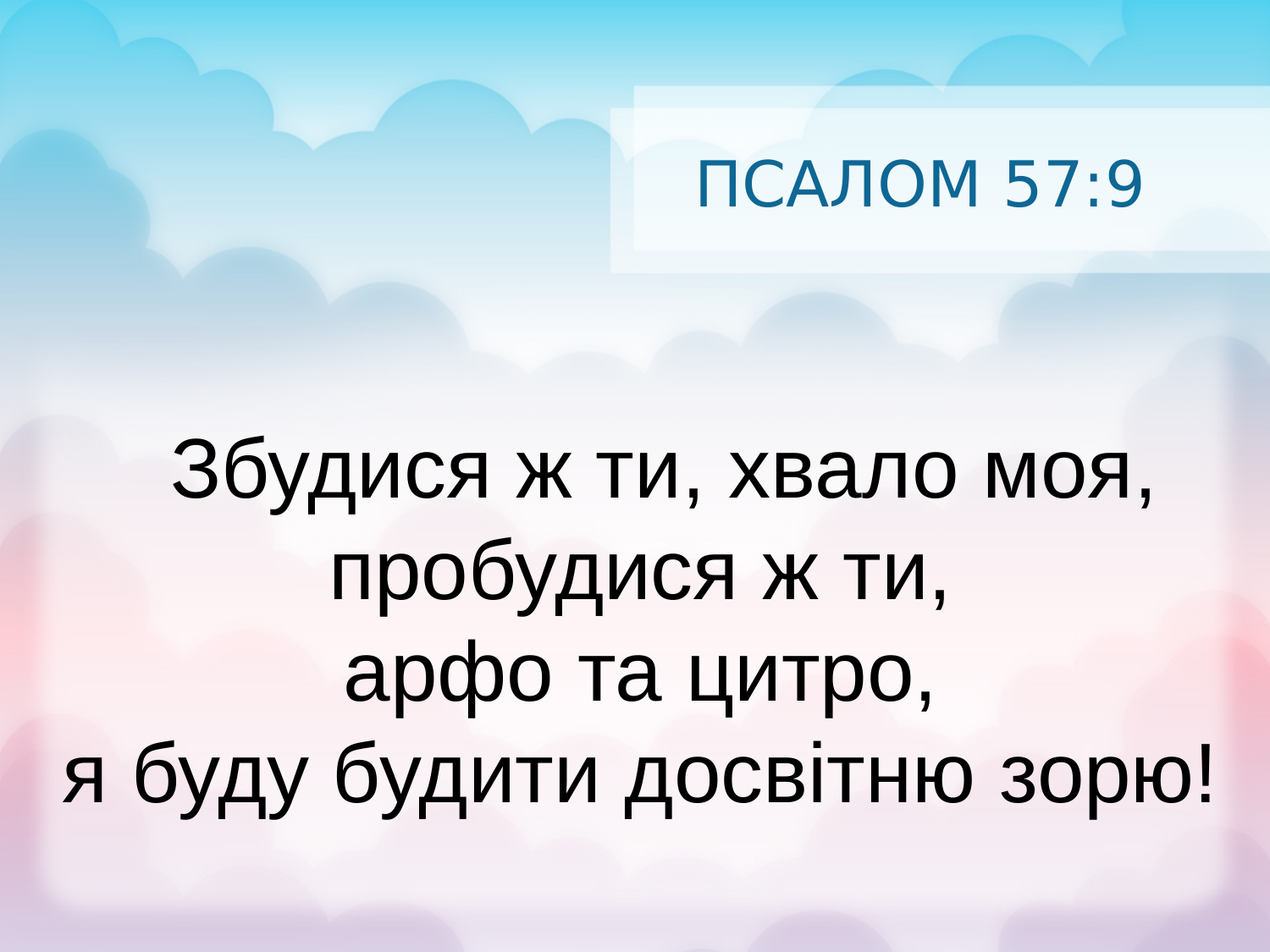

# ПСАЛОМ 57:9

 Збудися ж ти, хвало моя, пробудися ж ти,
арфо та цитро,
я буду будити досвітню зорю!